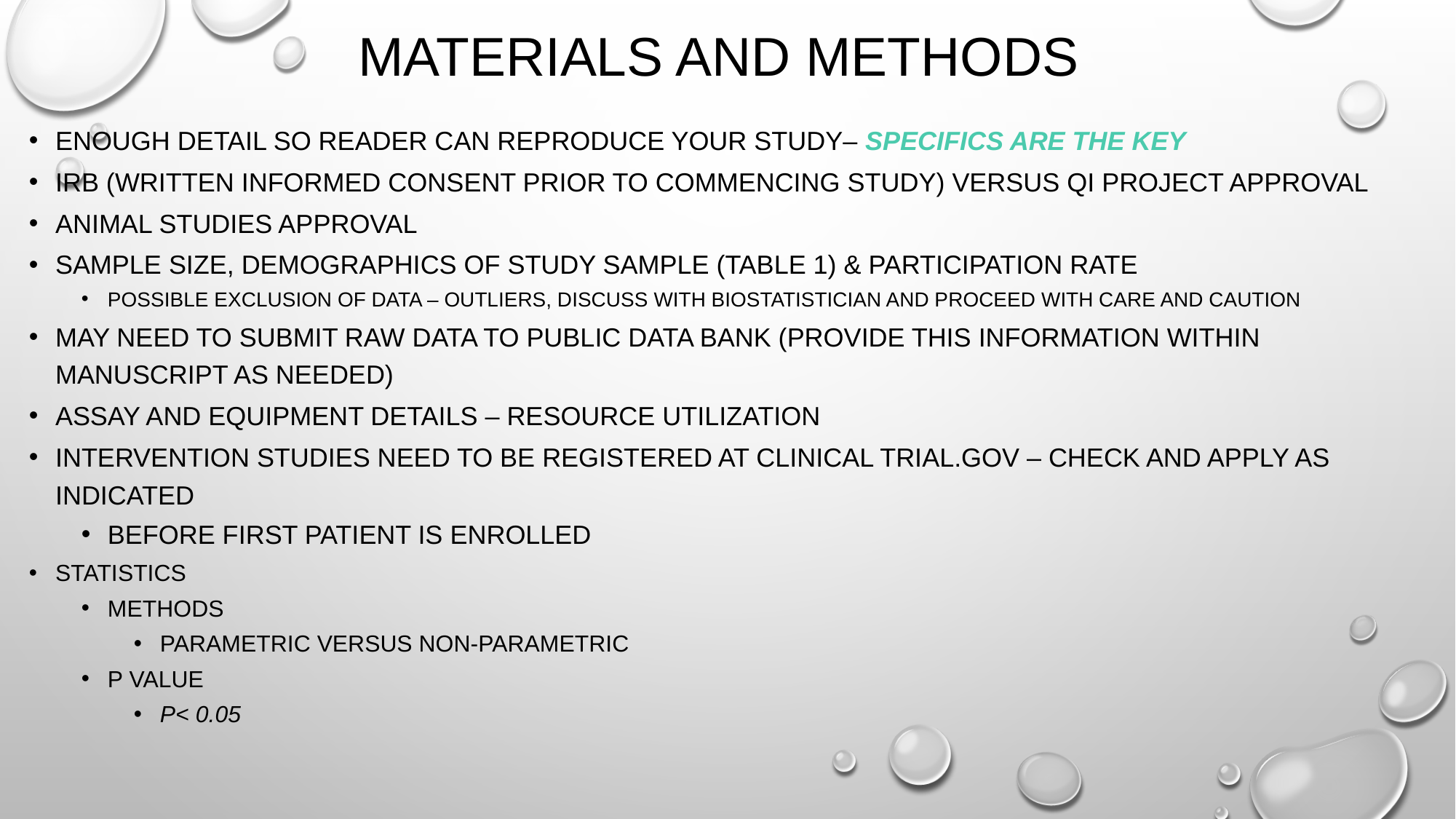

# Materials and Methods
Enough detail so reader can reproduce your study– spECIFICS ARE THE KEY
Irb (written informed consent prior to commencing study) VERSUS QI project approval
animal studies approval
Sample size, DEMOGRAPHICS OF STUDY SAMPLE (Table 1) & participation rate
POSSIBLE EXCLUSION OF DATA – OUTLIERS, DISCUSS WITH BIOSTATISTICIAN AND PROCEED WITH CARE AND CAUTION
May need to submit raw data to public data bank (provide this information within manuscript as needed)
ASSAY AND equipment details – Resource utilization
intervention studies need to be registered at clinical trial.GOV – check and apply as indicated
Before first patient is enrolled
Statistics
Methods
Parametric versus non-pArametric
P value
P< 0.05